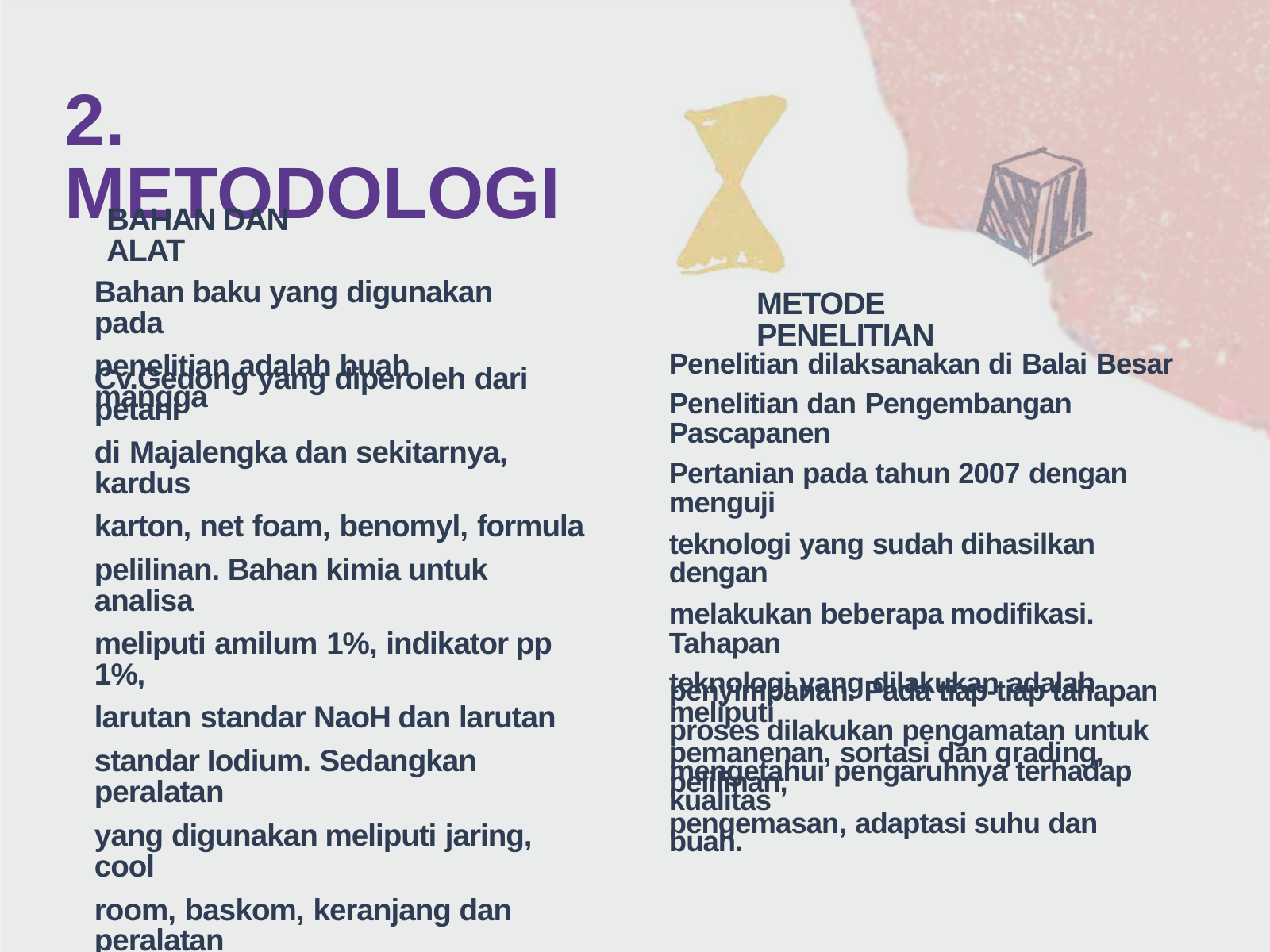

2. METODOLOGI
BAHAN DAN ALAT
Bahan baku yang digunakan pada
penelitian adalah buah mangga
METODE PENELITIAN
Penelitian dilaksanakan di Balai Besar
Penelitian dan Pengembangan Pascapanen
Pertanian pada tahun 2007 dengan menguji
teknologi yang sudah dihasilkan dengan
melakukan beberapa modifikasi. Tahapan
teknologi yang dilakukan adalah meliputi
pemanenan, sortasi dan grading, pelilinan,
pengemasan, adaptasi suhu dan
Cv.Gedong yang diperoleh dari petani
di Majalengka dan sekitarnya, kardus
karton, net foam, benomyl, formula
pelilinan. Bahan kimia untuk analisa
meliputi amilum 1%, indikator pp 1%,
larutan standar NaoH dan larutan
standar Iodium. Sedangkan peralatan
yang digunakan meliputi jaring, cool
room, baskom, keranjang dan peralatan
analisa seperti hand refraktometer,
pipet, pH meter.
penyimpanan. Pada tiap-tiap tahapan
proses dilakukan pengamatan untuk
mengetahui pengaruhnya terhadap kualitas
buah.